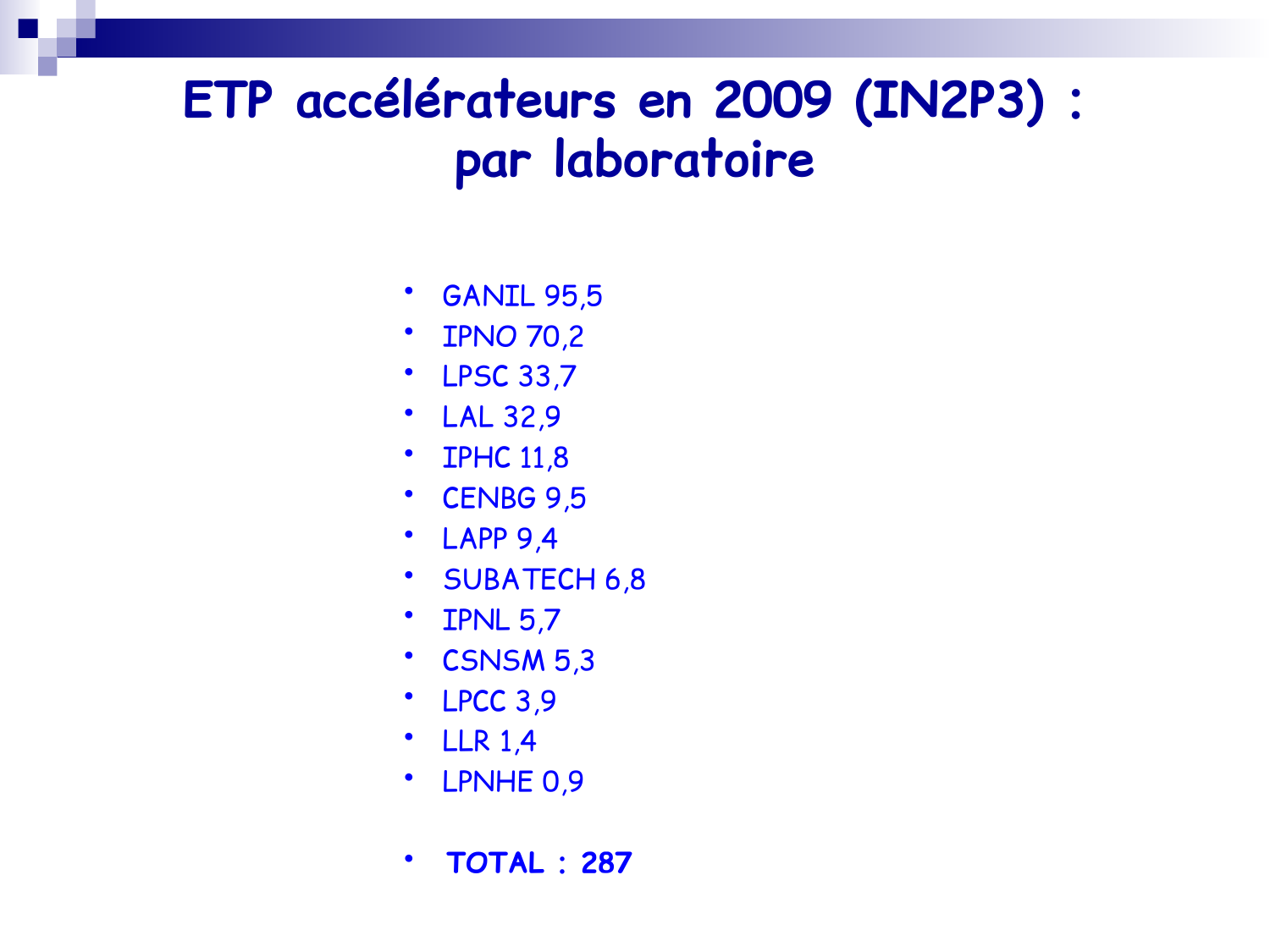

ETP accélérateurs en 2009 (IN2P3) :
par laboratoire
 GANIL 95,5
 IPNO 70,2
 LPSC 33,7
 LAL 32,9
 IPHC 11,8
 CENBG 9,5
 LAPP 9,4
 SUBATECH 6,8
 IPNL 5,7
 CSNSM 5,3
 LPCC 3,9
 LLR 1,4
 LPNHE 0,9

 TOTAL : 287